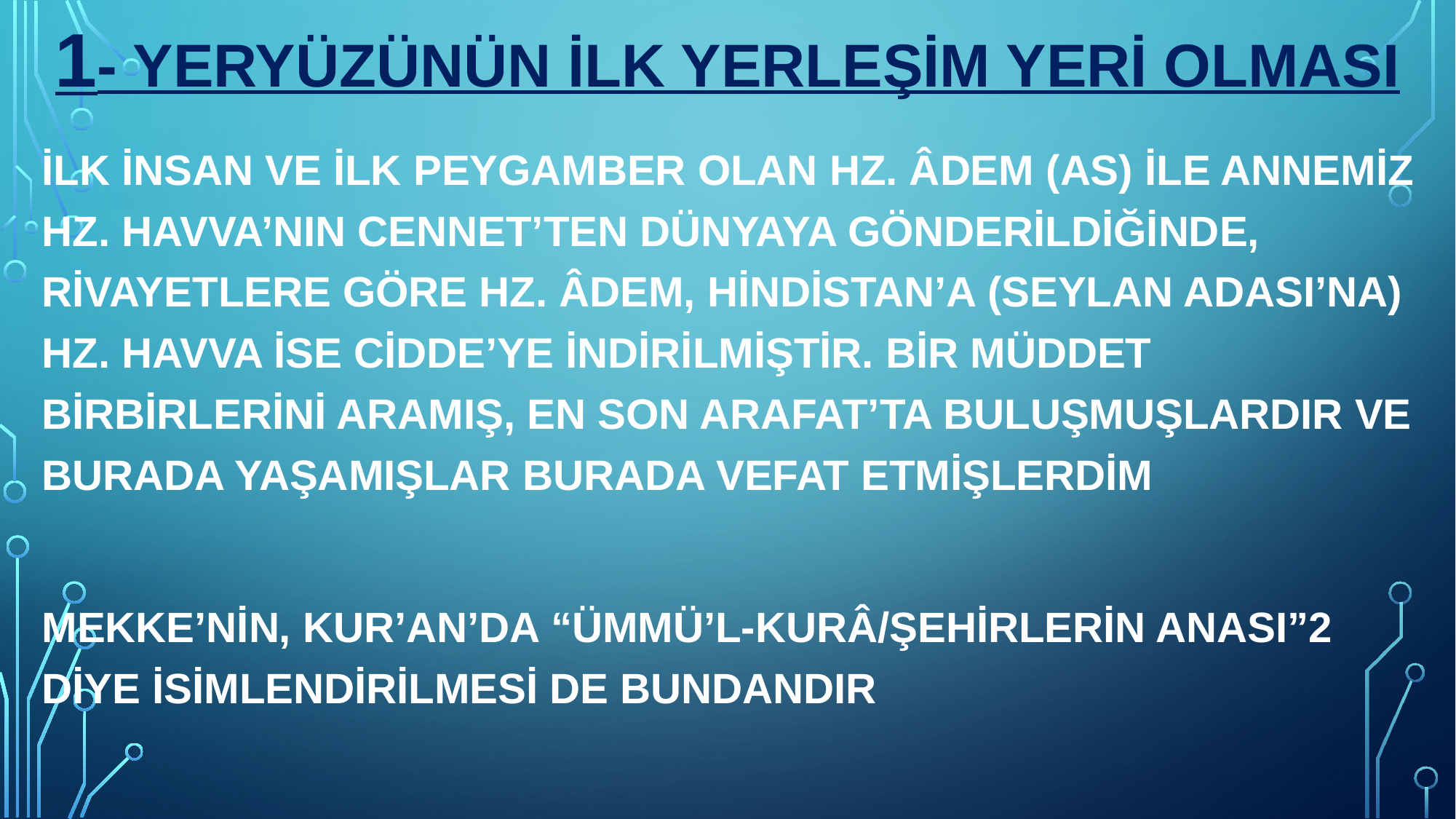

# 1- YERYÜZÜNÜN İLK YERLEŞİM YERİ OLMASI
İlk insan ve ilk peygamber olan Hz. Âdem (as) ile annemiz Hz. Havva’nın Cennet’ten dünyaya gönderildiğinde, rivayetlere göre Hz. Âdem, Hindistan’a (Seylan Adası’na) Hz. Havva ise Cidde’ye indirilmiştir. Bir müddet birbirlerini aramış, en son Arafat’ta buluşmuşlardır VE BURADA YAŞAMIŞLAR BURADA VEFAT ETMİŞLERDİM

Mekke’nin, Kur’an’da “Ümmü’l-Kurâ/Şehirlerin Anası”2 diye isimlendirilmesi de bundandır